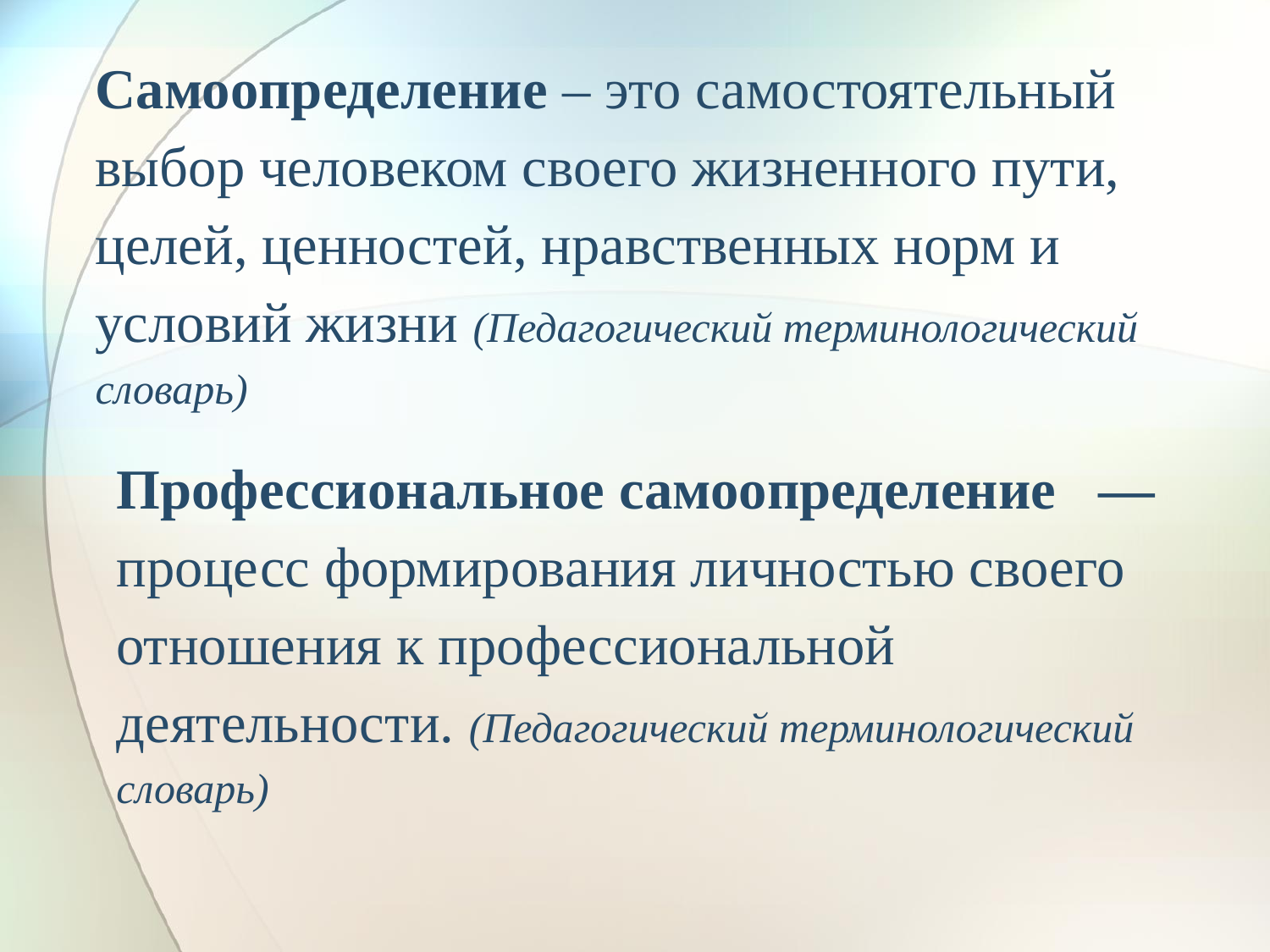

Самоопределение – это самостоятельный выбор человеком своего жизненного пути, целей, ценностей, нравственных норм и условий жизни (Педагогический терминологический словарь)

Профессиональное самоопределение   — процесс формирования личностью своего отношения к профессиональной деятельности. (Педагогический терминологический словарь)